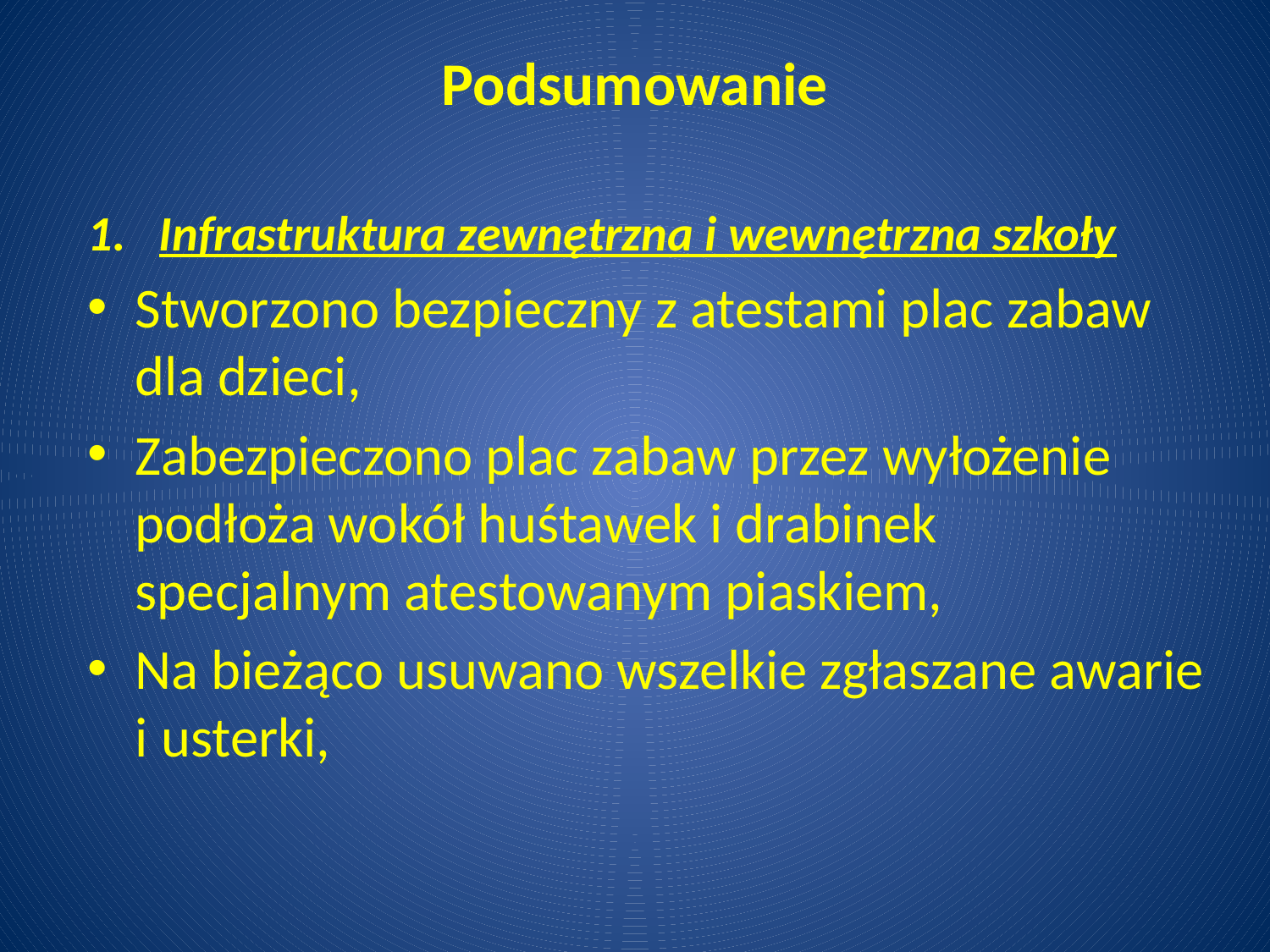

# Podsumowanie
Infrastruktura zewnętrzna i wewnętrzna szkoły
Stworzono bezpieczny z atestami plac zabaw dla dzieci,
Zabezpieczono plac zabaw przez wyłożenie podłoża wokół huśtawek i drabinek specjalnym atestowanym piaskiem,
Na bieżąco usuwano wszelkie zgłaszane awarie i usterki,